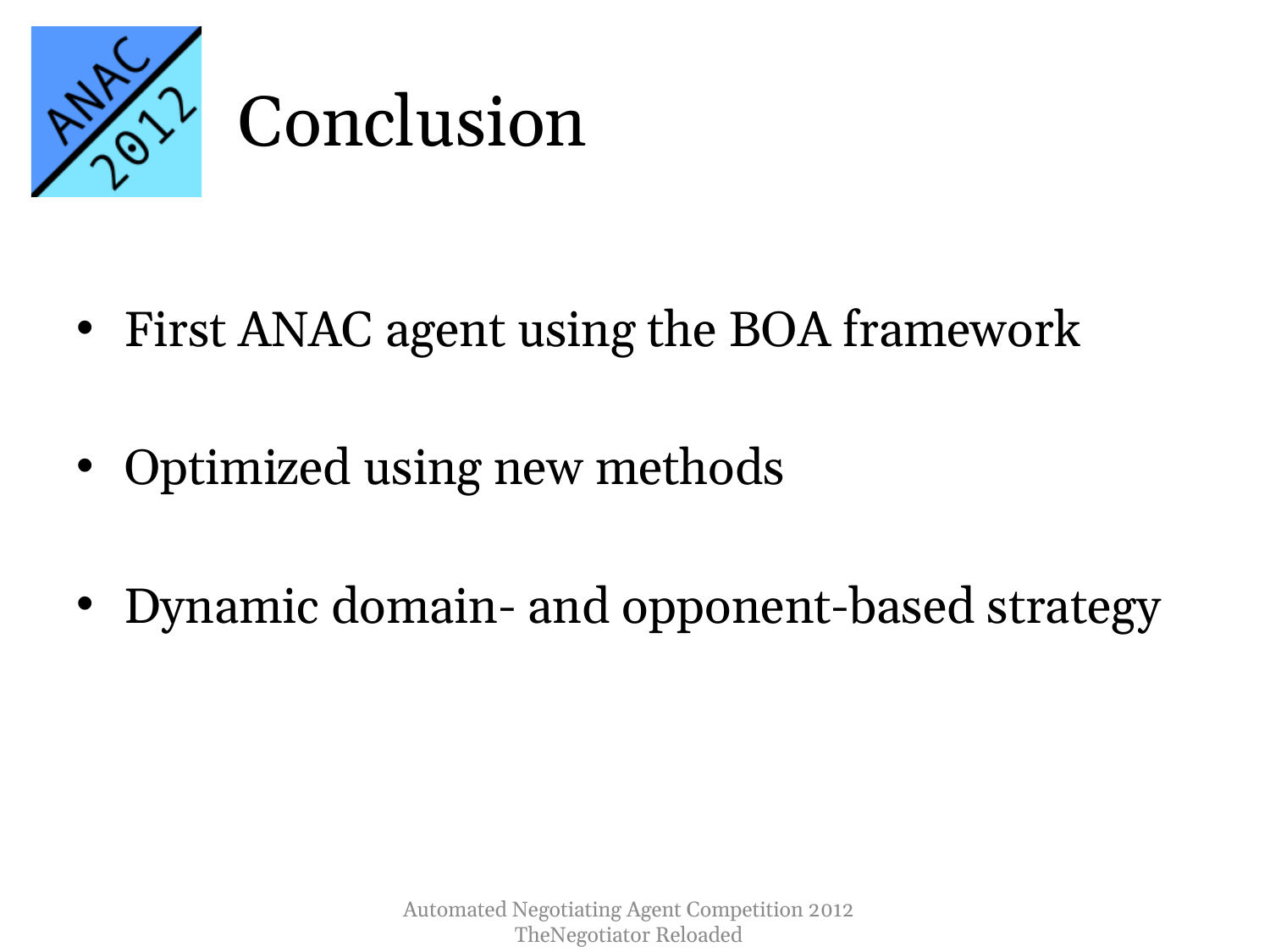

# Conclusion

First ANAC agent using the BOA framework

Optimized using new methods

Dynamic domain- and opponent-based strategy

Automated Negotiating Agent Competition 2012
TheNegotiator Reloaded